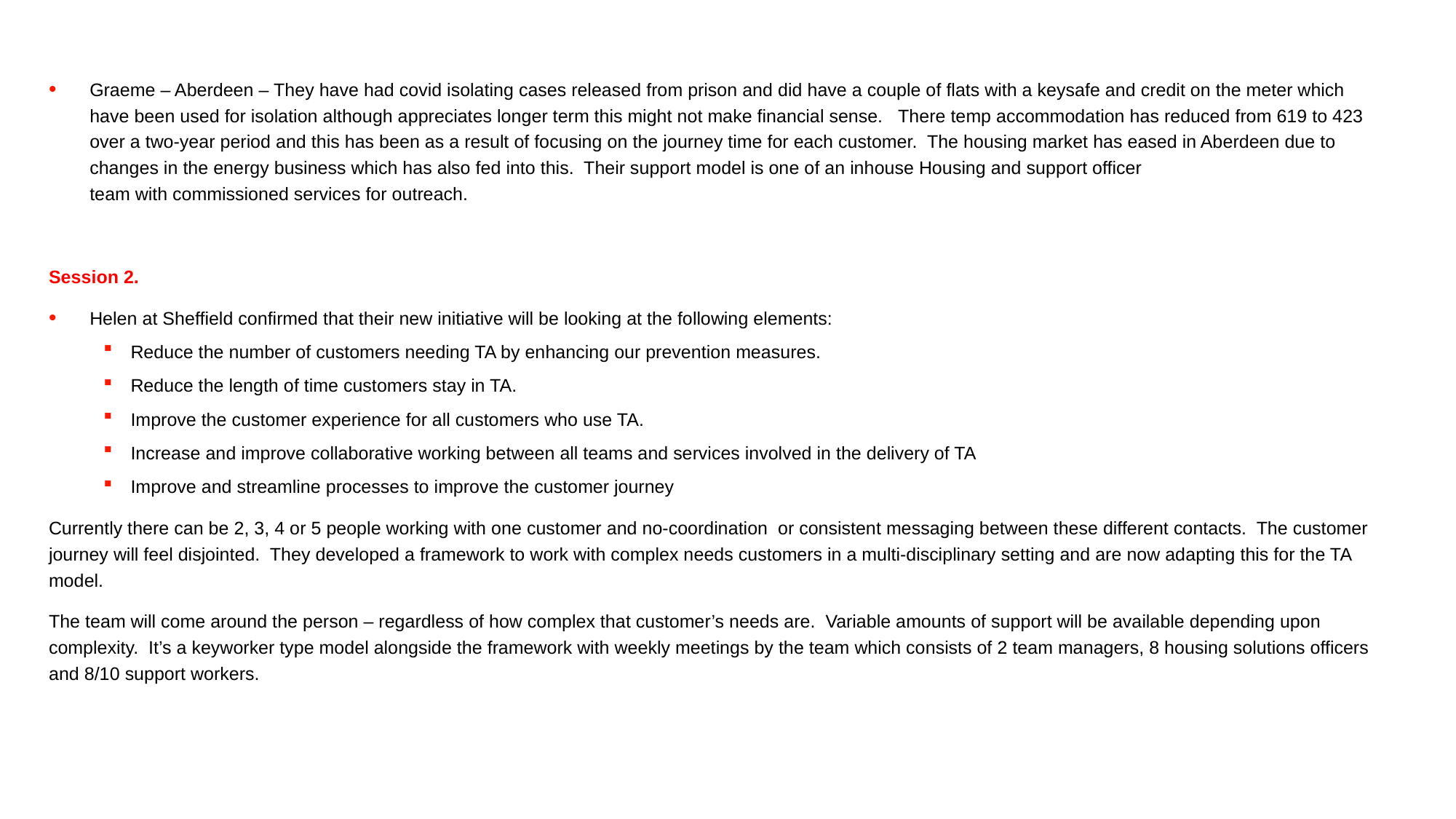

Graeme – Aberdeen – They have had covid isolating cases released from prison and did have a couple of flats with a keysafe and credit on the meter which have been used for isolation although appreciates longer term this might not make financial sense.   There temp accommodation has reduced from 619 to 423 over a two-year period and this has been as a result of focusing on the journey time for each customer.  The housing market has eased in Aberdeen due to changes in the energy business which has also fed into this.  Their support model is one of an inhouse Housing and support officer team with commissioned services for outreach.

Session 2.
Helen at Sheffield confirmed that their new initiative will be looking at the following elements:
Reduce the number of customers needing TA by enhancing our prevention measures.
Reduce the length of time customers stay in TA.
Improve the customer experience for all customers who use TA.
Increase and improve collaborative working between all teams and services involved in the delivery of TA
Improve and streamline processes to improve the customer journey
Currently there can be 2, 3, 4 or 5 people working with one customer and no-coordination  or consistent messaging between these different contacts.  The customer journey will feel disjointed.  They developed a framework to work with complex needs customers in a multi-disciplinary setting and are now adapting this for the TA model.
The team will come around the person – regardless of how complex that customer’s needs are.  Variable amounts of support will be available depending upon complexity.  It’s a keyworker type model alongside the framework with weekly meetings by the team which consists of 2 team managers, 8 housing solutions officers and 8/10 support workers.